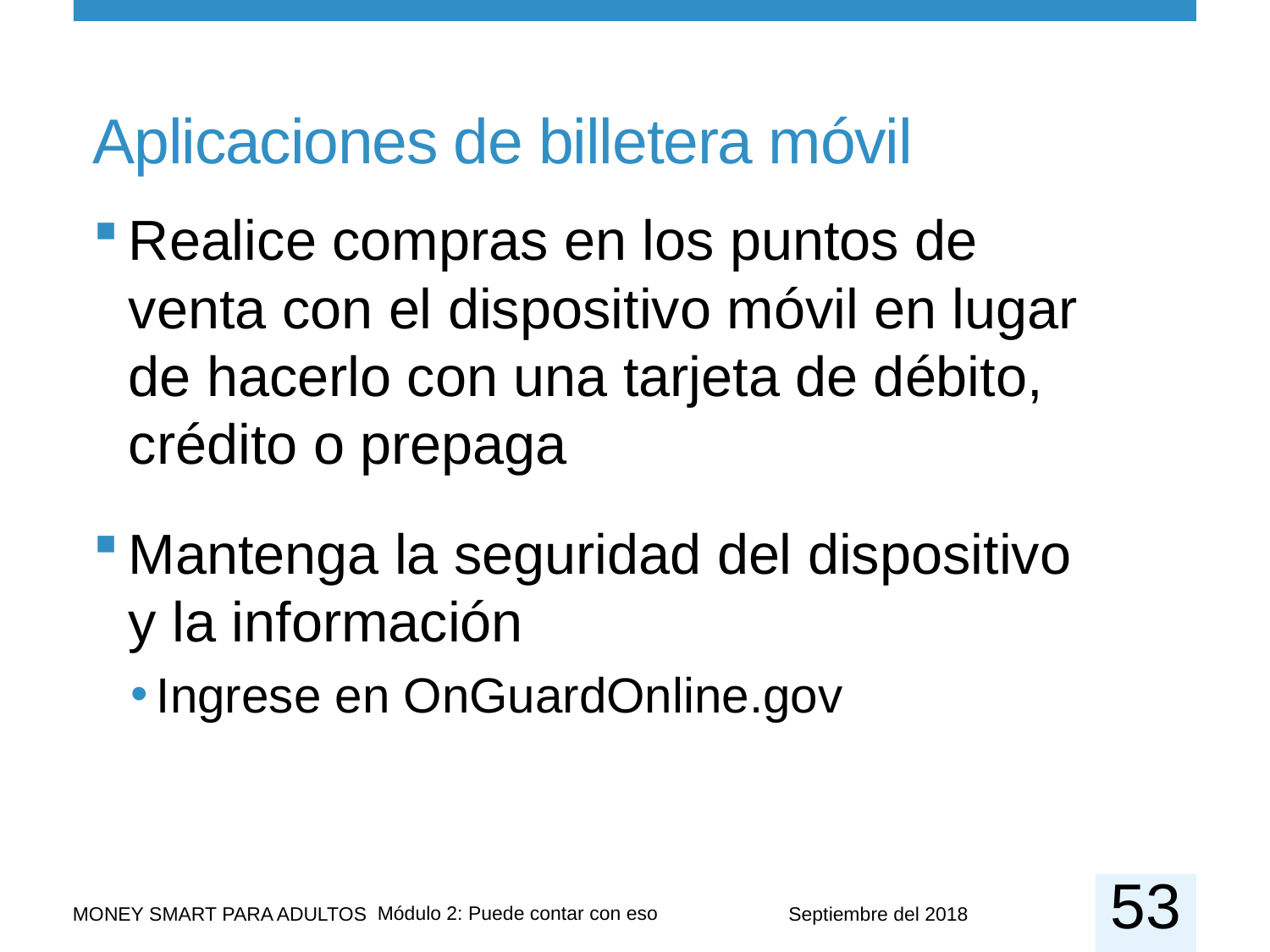

# Aplicaciones de billetera móvil
Realice compras en los puntos de venta con el dispositivo móvil en lugar de hacerlo con una tarjeta de débito, crédito o prepaga
Mantenga la seguridad del dispositivo y la información
Ingrese en OnGuardOnline.gov
53